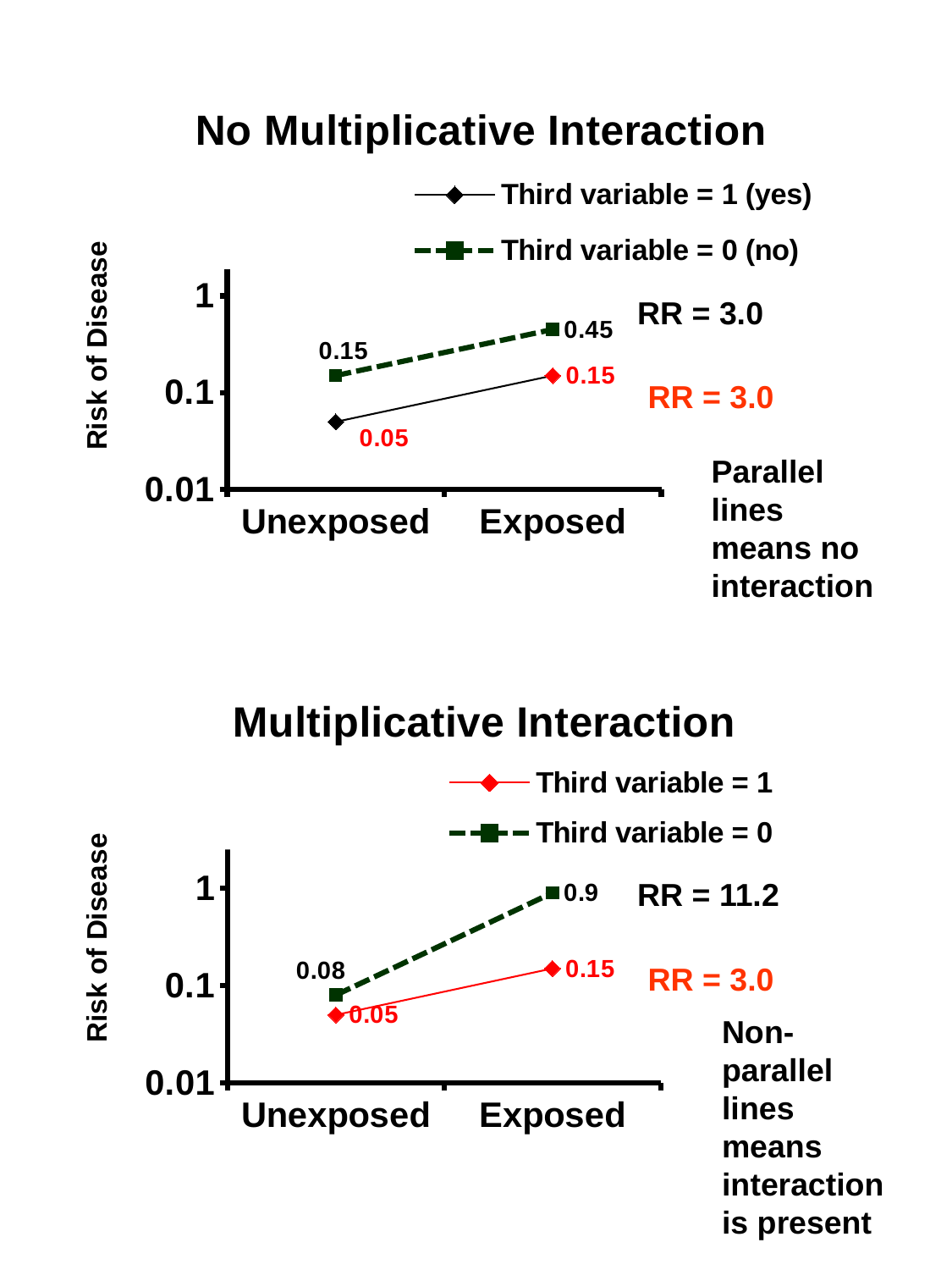

### Chart: No Multiplicative Interaction

| Category | Third variable = 1 (yes) | Third variable = 0 (no) |
|---|---|---|
| Unexposed | 0.05 | 0.15 |
| Exposed | 0.15 | 0.45 |

RR = 3.0
RR = 3.0
Parallel lines means no interaction

### Chart:  Multiplicative Interaction

| Category | Third variable = 1 | Third variable = 0 |
|---|---|---|
| Unexposed | 0.05 | 0.08 |
| Exposed | 0.15 | 0.9 |

RR = 11.2
RR = 3.0
Non-parallel lines means interaction is present